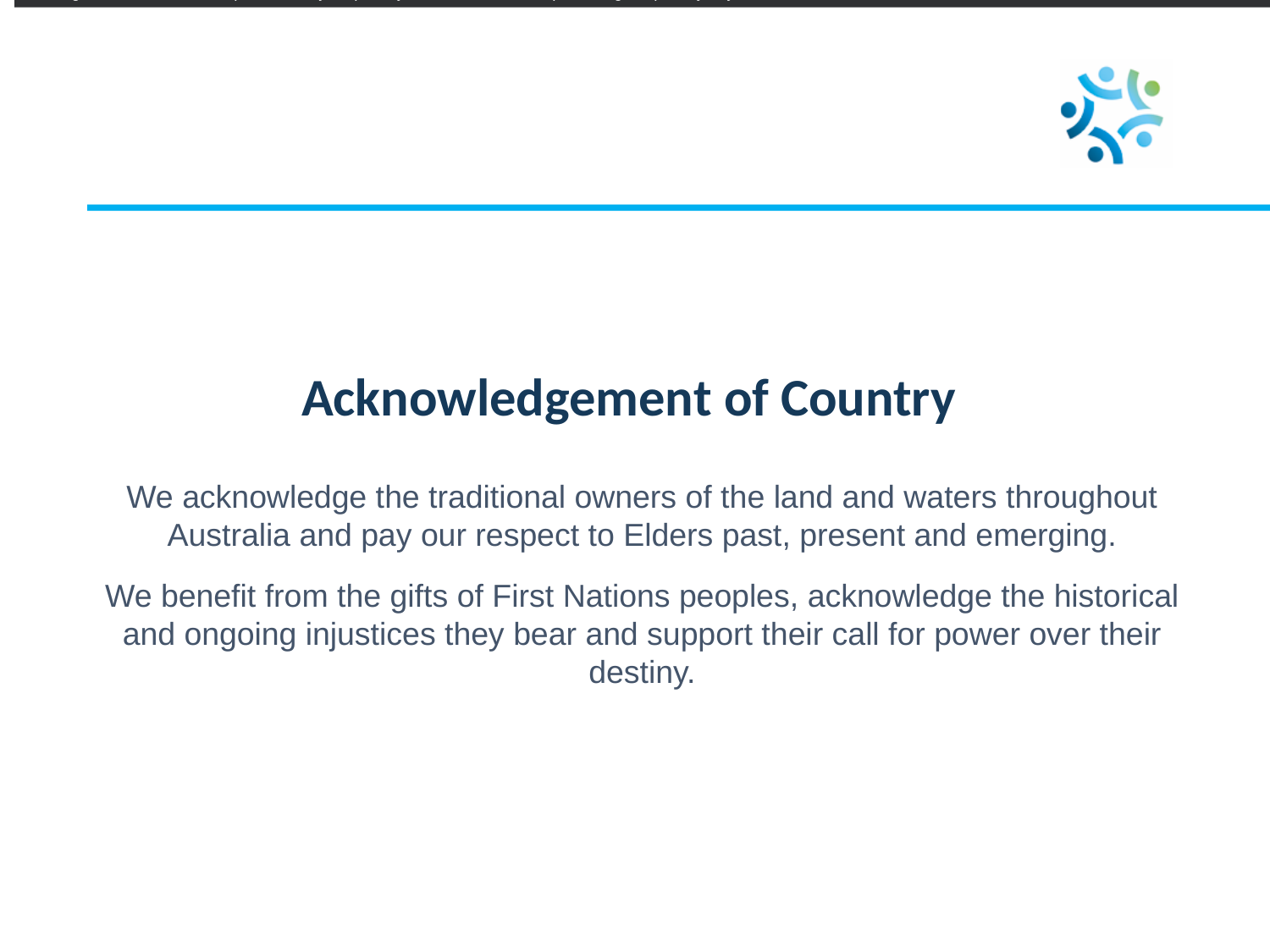

LawRight understands the importance of your privacy and is committed to protecting the privacy of your

Acknowledgement of Country
We acknowledge the traditional owners of the land and waters throughout Australia and pay our respect to Elders past, present and emerging.

We benefit from the gifts of First Nations peoples, acknowledge the historical and ongoing injustices they bear and support their call for power over their destiny.